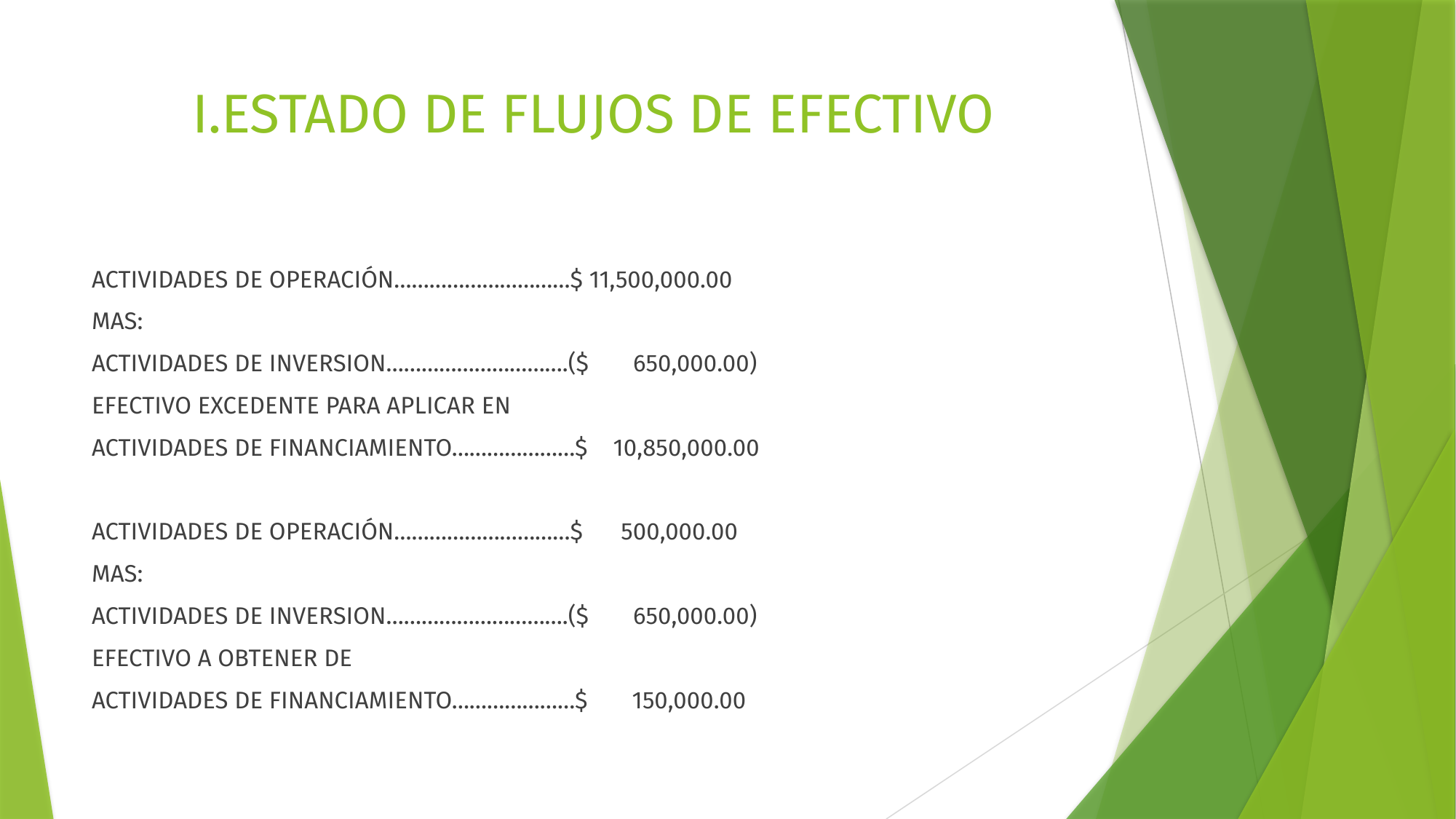

# I.ESTADO DE FLUJOS DE EFECTIVO
ACTIVIDADES DE OPERACIÓN…………………………$ 11,500,000.00
MAS:
ACTIVIDADES DE INVERSION………………………….($       650,000.00)
EFECTIVO EXCEDENTE PARA APLICAR EN
ACTIVIDADES DE FINANCIAMIENTO…………………$    10,850,000.00

ACTIVIDADES DE OPERACIÓN…………………………$      500,000.00
MAS:
ACTIVIDADES DE INVERSION………………………….($       650,000.00)
EFECTIVO A OBTENER DE
ACTIVIDADES DE FINANCIAMIENTO…………………$       150,000.00